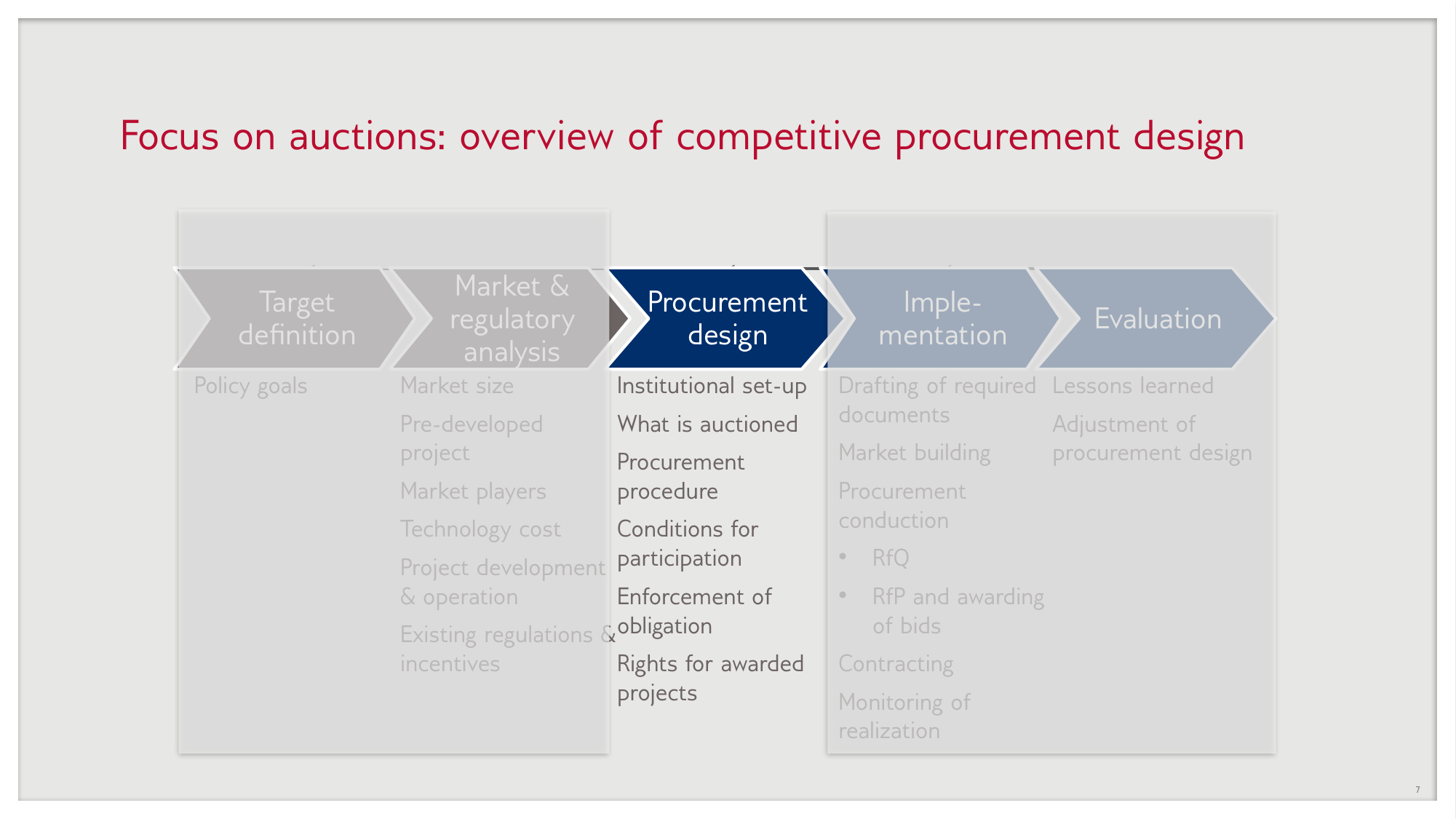

# Focus on auctions: overview of competitive procurement design

Target definition
Market & regulatory analysis
Procurement design
Imple-mentation
Evaluation
Policy goals
Institutional set-up
What is auctioned
Procurement procedure
Conditions for participation
Enforcement of obligation
Rights for awarded projects
Drafting of required documents
Market building
Procurement conduction
RfQ
RfP and awarding of bids
Contracting
Monitoring of realization
Market size
Pre-developed project
Market players
Technology cost
Project development & operation
Existing regulations & incentives
Lessons learned
Adjustment of procurement design
7